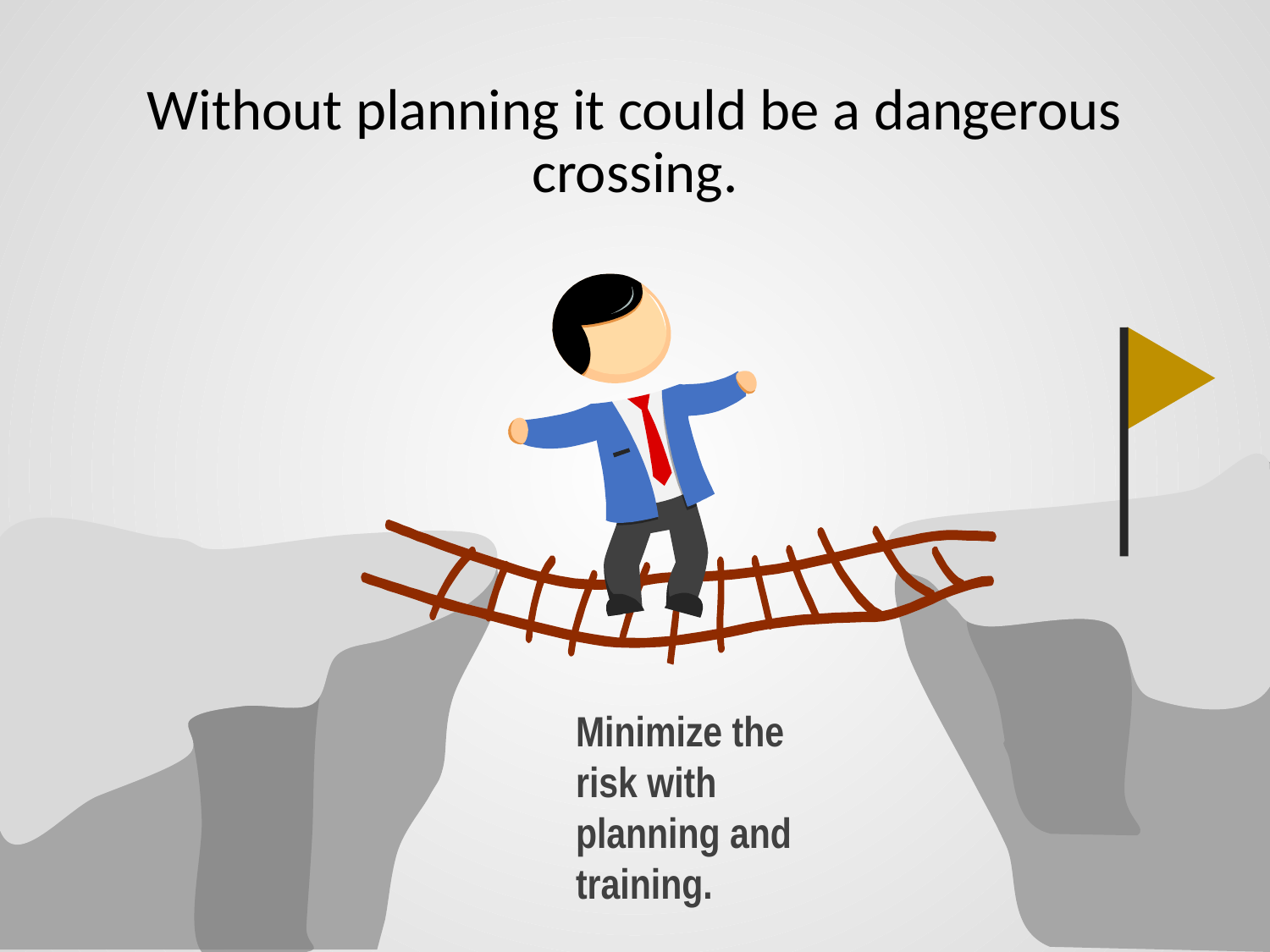

# Without planning it could be a dangerous crossing.

Minimize the risk with planning and training.